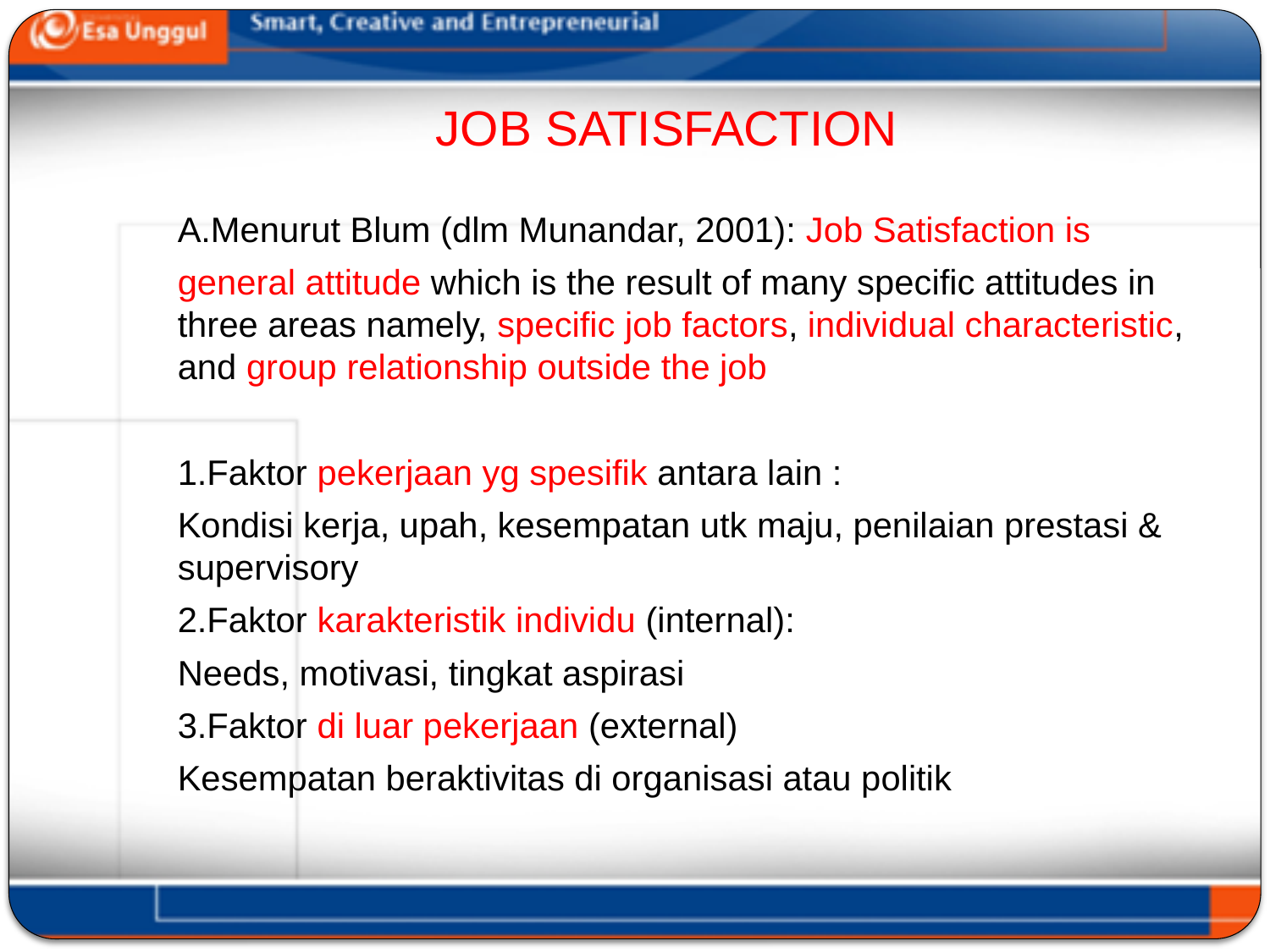

# JOB SATISFACTION
	A.Menurut Blum (dlm Munandar, 2001): Job Satisfaction is
	general attitude which is the result of many specific attitudes in three areas namely, specific job factors, individual characteristic, and group relationship outside the job

	1.Faktor pekerjaan yg spesifik antara lain :
	Kondisi kerja, upah, kesempatan utk maju, penilaian prestasi & supervisory
	2.Faktor karakteristik individu (internal):
	Needs, motivasi, tingkat aspirasi
	3.Faktor di luar pekerjaan (external)
	Kesempatan beraktivitas di organisasi atau politik